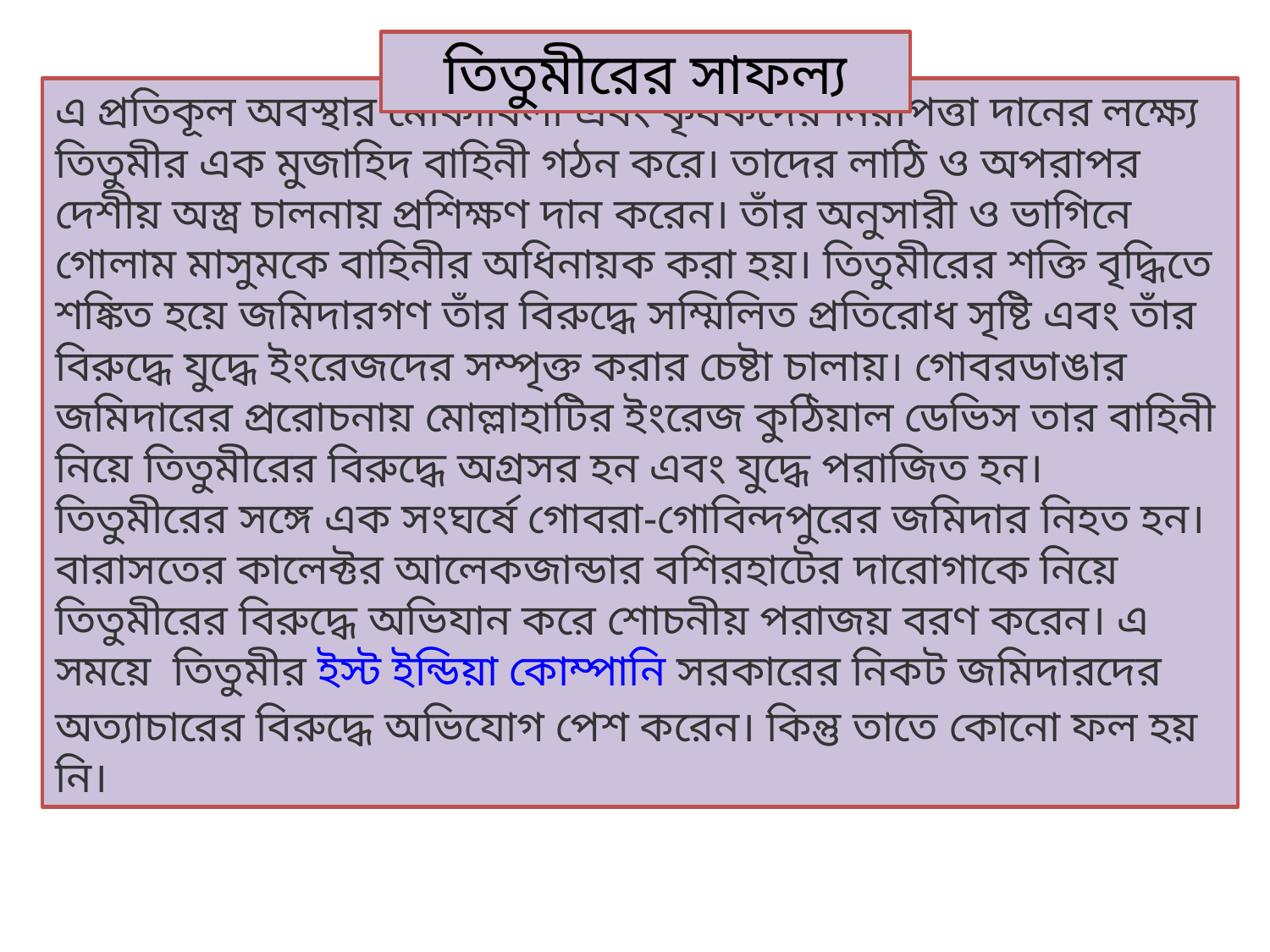

তিতুমীরের সাফল্য
এ প্রতিকূল অবস্থার মোকাবিলা এবং কৃষকদের নিরাপত্তা দানের লক্ষ্যে তিতুমীর এক মুজাহিদ বাহিনী গঠন করে। তাদের লাঠি ও অপরাপর দেশীয় অস্ত্র চালনায় প্রশিক্ষণ দান করেন। তাঁর অনুসারী ও ভাগিনে গোলাম মাসুমকে বাহিনীর অধিনায়ক করা হয়। তিতুমীরের শক্তি বৃদ্ধিতে শঙ্কিত হয়ে জমিদারগণ তাঁর বিরুদ্ধে সম্মিলিত প্রতিরোধ সৃষ্টি এবং তাঁর বিরুদ্ধে যুদ্ধে ইংরেজদের সম্পৃক্ত করার চেষ্টা চালায়। গোবরডাঙার জমিদারের প্ররোচনায় মোল্লাহাটির ইংরেজ কুঠিয়াল ডেভিস তার বাহিনী নিয়ে তিতুমীরের বিরুদ্ধে অগ্রসর হন এবং যুদ্ধে পরাজিত হন। তিতুমীরের সঙ্গে এক সংঘর্ষে গোবরা-গোবিন্দপুরের জমিদার নিহত হন। বারাসতের কালেক্টর আলেকজান্ডার বশিরহাটের দারোগাকে নিয়ে তিতুমীরের বিরুদ্ধে অভিযান করে শোচনীয় পরাজয় বরণ করেন। এ সময়ে  তিতুমীর ইস্ট ইন্ডিয়া কোম্পানি সরকারের নিকট জমিদারদের অত্যাচারের বিরুদ্ধে অভিযোগ পেশ করেন। কিন্তু তাতে কোনো ফল হয় নি।